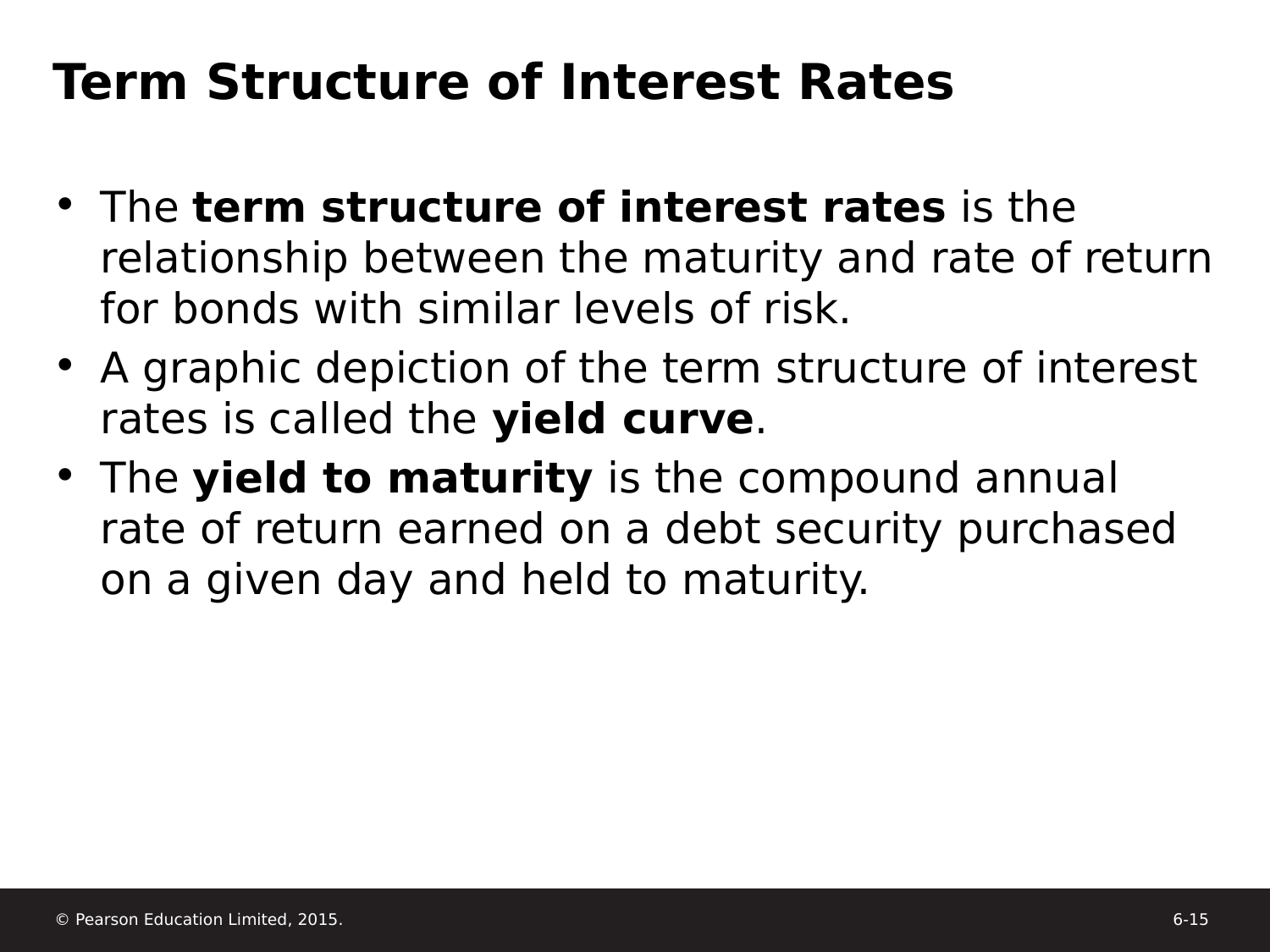

# Term Structure of Interest Rates
The term structure of interest rates is the relationship between the maturity and rate of return for bonds with similar levels of risk.
A graphic depiction of the term structure of interest rates is called the yield curve.
The yield to maturity is the compound annual rate of return earned on a debt security purchased on a given day and held to maturity.